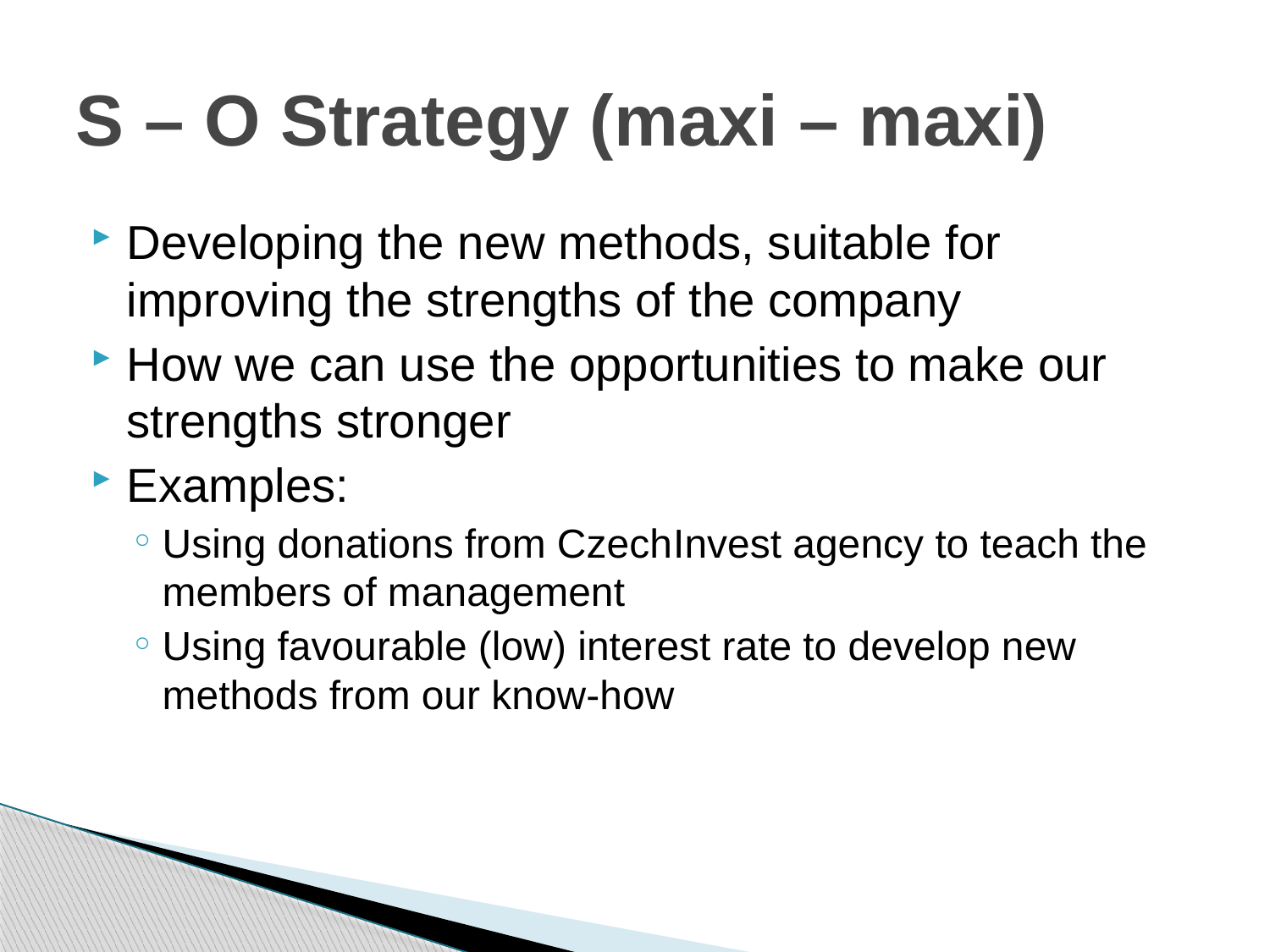

# S – O Strategy (maxi – maxi)
Developing the new methods, suitable for improving the strengths of the company
How we can use the opportunities to make our strengths stronger
Examples:
Using donations from CzechInvest agency to teach the members of management
Using favourable (low) interest rate to develop new methods from our know-how